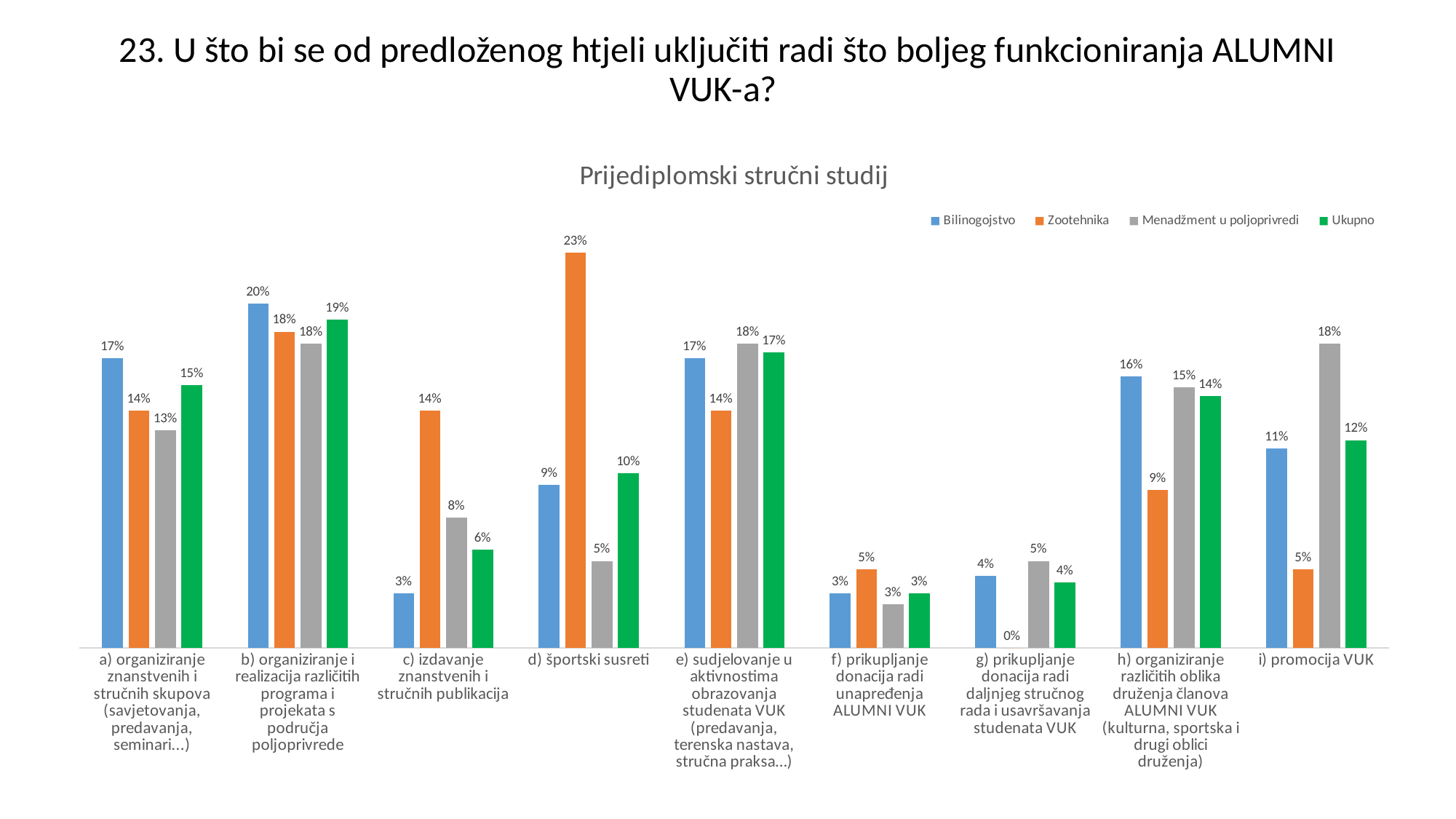

# 23. U što bi se od predloženog htjeli uključiti radi što boljeg funkcioniranja ALUMNI VUK-a?

### Chart: Prijediplomski stručni studij

| Category | Bilinogojstvo | Zootehnika | Menadžment u poljoprivredi | Ukupno |
|---|---|---|---|---|
| a) organiziranje znanstvenih i stručnih skupova (savjetovanja, predavanja, seminari...) | 0.16666666666666666 | 0.13636363636363635 | 0.125 | 0.1509433962264151 |
| b) organiziranje i realizacija različitih programa i projekata s područja poljoprivrede | 0.19791666666666666 | 0.18181818181818182 | 0.175 | 0.18867924528301888 |
| c) izdavanje znanstvenih i stručnih publikacija | 0.03125 | 0.13636363636363635 | 0.075 | 0.05660377358490566 |
| d) športski susreti | 0.09375 | 0.22727272727272727 | 0.05 | 0.10062893081761007 |
| e) sudjelovanje u aktivnostima obrazovanja studenata VUK (predavanja, terenska nastava, stručna praksa…) | 0.16666666666666666 | 0.13636363636363635 | 0.175 | 0.16981132075471697 |
| f) prikupljanje donacija radi unapređenja ALUMNI VUK | 0.03125 | 0.045454545454545456 | 0.025 | 0.031446540880503145 |
| g) prikupljanje donacija radi daljnjeg stručnog rada i usavršavanja studenata VUK | 0.041666666666666664 | 0.0 | 0.05 | 0.03773584905660377 |
| h) organiziranje različitih oblika druženja članova ALUMNI VUK (kulturna, sportska i drugi oblici druženja) | 0.15625 | 0.09090909090909091 | 0.15 | 0.14465408805031446 |
| i) promocija VUK | 0.11458333333333333 | 0.045454545454545456 | 0.175 | 0.11949685534591195 |